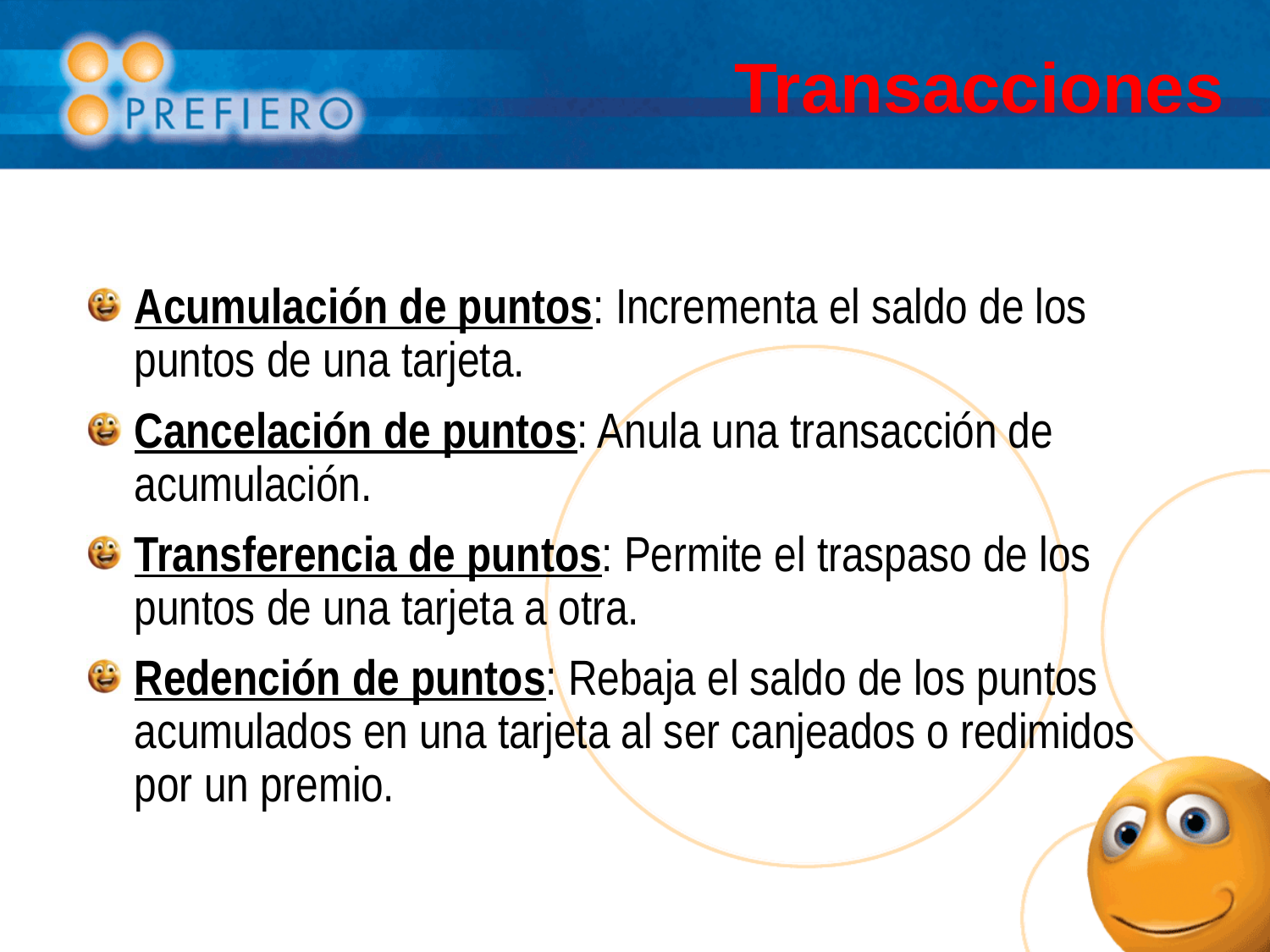

# Transacciones
Acumulación de puntos: Incrementa el saldo de los puntos de una tarjeta.
Cancelación de puntos: Anula una transacción de acumulación.
Transferencia de puntos: Permite el traspaso de los puntos de una tarjeta a otra.
Redención de puntos: Rebaja el saldo de los puntos acumulados en una tarjeta al ser canjeados o redimidos por un premio.